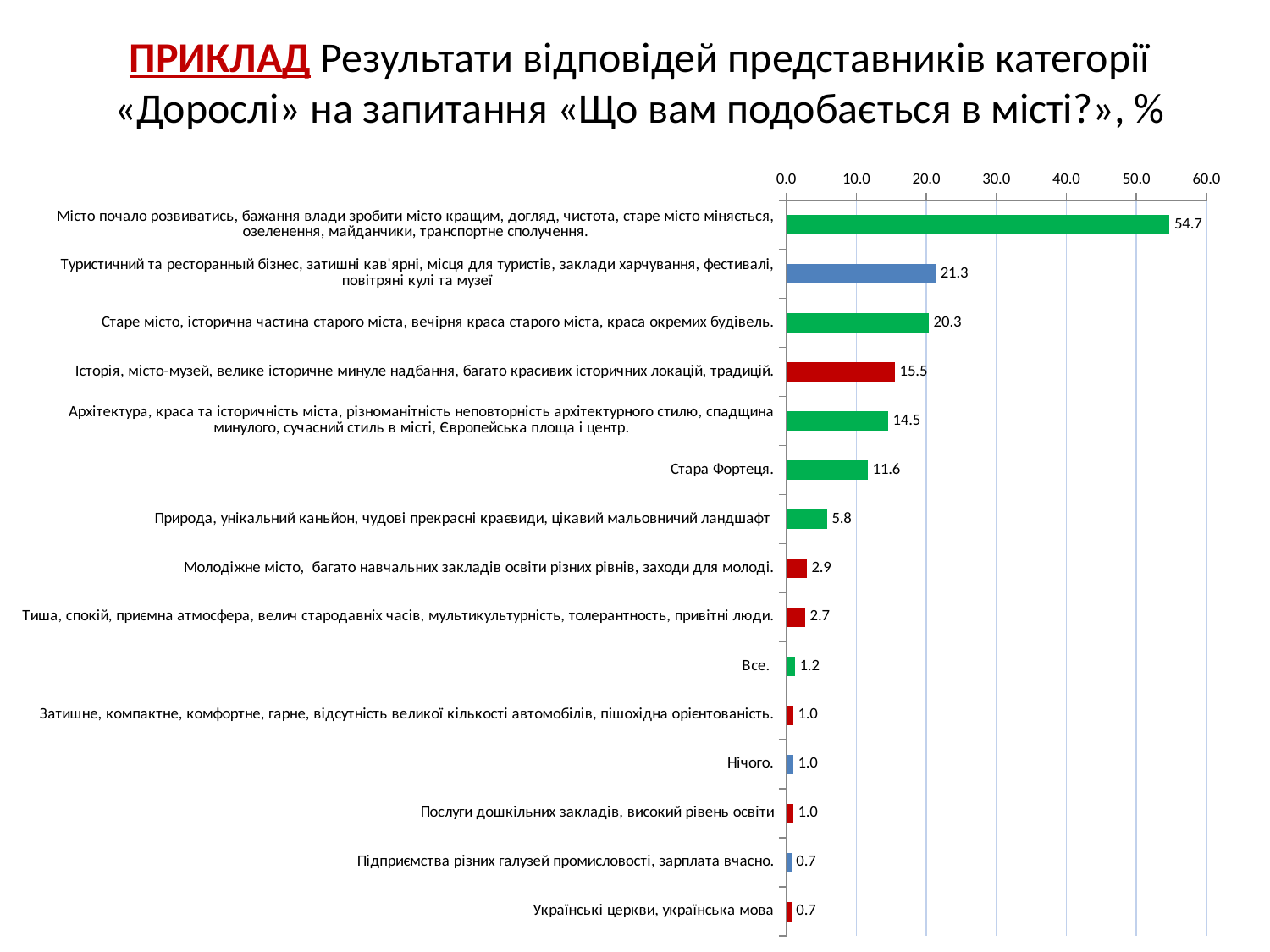

# ПРИКЛАД Результати відповідей представників категорії «Дорослі» на запитання «Що вам подобається в місті?», %

### Chart

| Category |  |
|---|---|
| Місто почало розвиватись, бажання влади зробити місто кращим, догляд, чистота, старе місто міняється, озеленення, майданчики, транспортне сполучення. | 54.72154963680388 |
| Туристичний та ресторанный бізнес, затишні кав'ярні, місця для туристів, заклади харчування, фестивалі, повітряні кулі та музеї | 21.307506053268767 |
| Старе місто, історична частина старого міста, вечірня краса старого міста, краса окремих будівель. | 20.33898305084746 |
| Історія, місто-музей, велике історичне минуле надбання, багато красивих історичних локацій, традицій. | 15.49636803874092 |
| Архітектура, краса та історичність міста, різноманітність неповторність архітектурного стилю, спадщина минулого, сучасний стиль в місті, Європейська площа і центр. | 14.527845036319611 |
| Стара Фортеця. | 11.62227602905569 |
| Природа, унікальний каньйон, чудові прекрасні краєвиди, цікавий мальовничий ландшафт  | 5.811138014527845 |
| Молодіжне місто,  багато навчальних закладів освіти різних рівнів, заходи для молоді. | 2.9055690072639226 |
| Тиша, спокій, приємна атмосфера, велич стародавніх часів, мультикультурність, толерантность, привiтнi люди. | 2.663438256658596 |
| Все.  | 1.2106537530266344 |
| Затишне, компактне, комфортне, гарне, відсутність великої кількості автомобілів, пішохідна орієнтованість. | 0.9685230024213075 |
| Нічого. | 0.9685230024213075 |
| Послуги дошкільних закладів, високий рівень освіти | 0.9685230024213075 |
| Підприємства різних галузей промисловості, зарплата вчасно. | 0.7263922518159807 |
| Українські церкви, українська мова | 0.7263922518159807 |